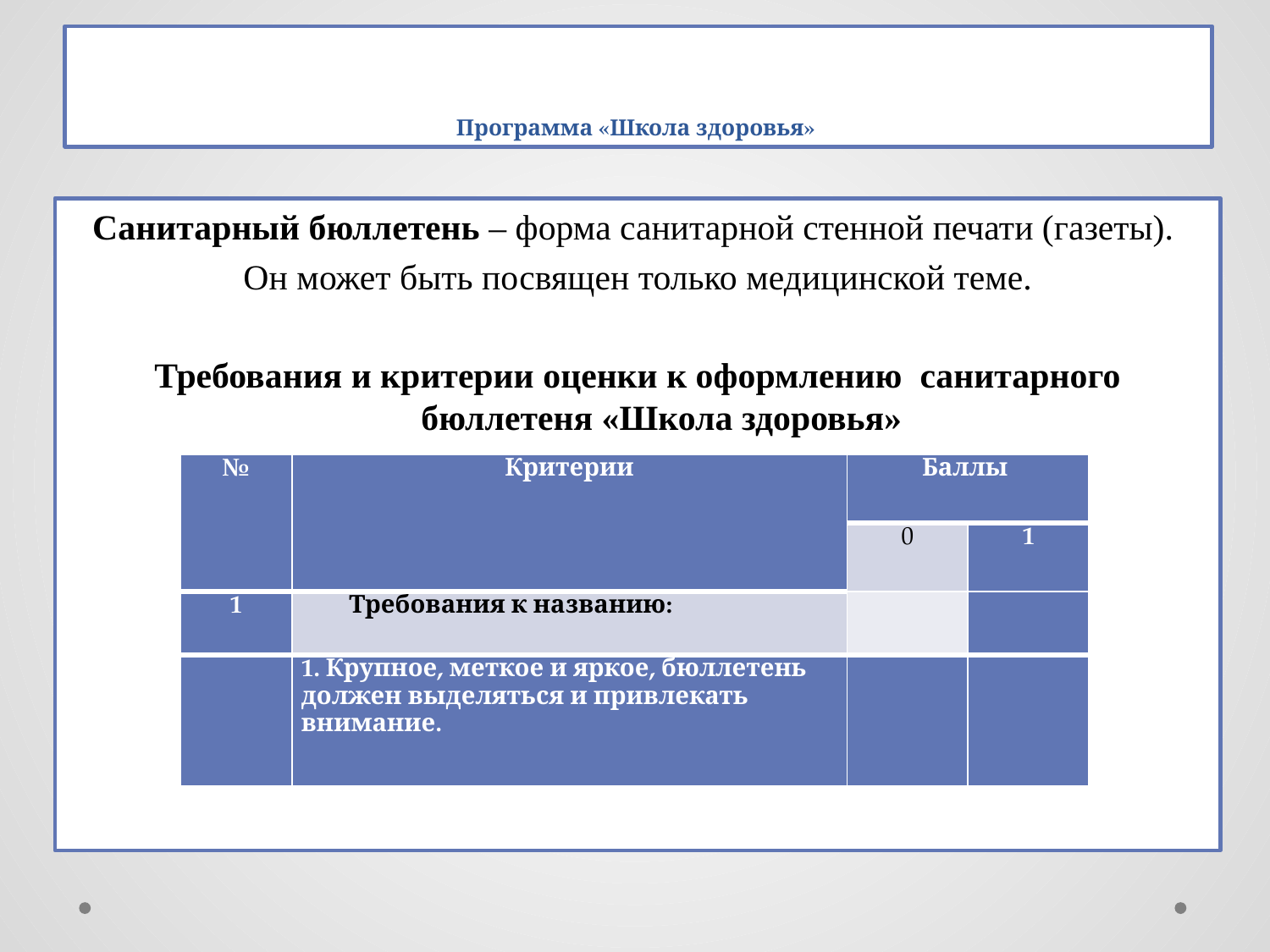

# Программа «Школа здоровья»
Санитарный бюллетень – форма санитарной стенной печати (газеты).
Он может быть посвящен только медицинской теме.

Требования и критерии оценки к оформлению  санитарного бюллетеня «Школа здоровья»

| № | Критерии | Баллы |  |
| --- | --- | --- | --- |
|  |  | 0 | 1 |
| 1 | Требования к названию: |  |  |
|  | 1. Крупное, меткое и яркое, бюллетень должен выделяться и привлекать внимание. |  |  |